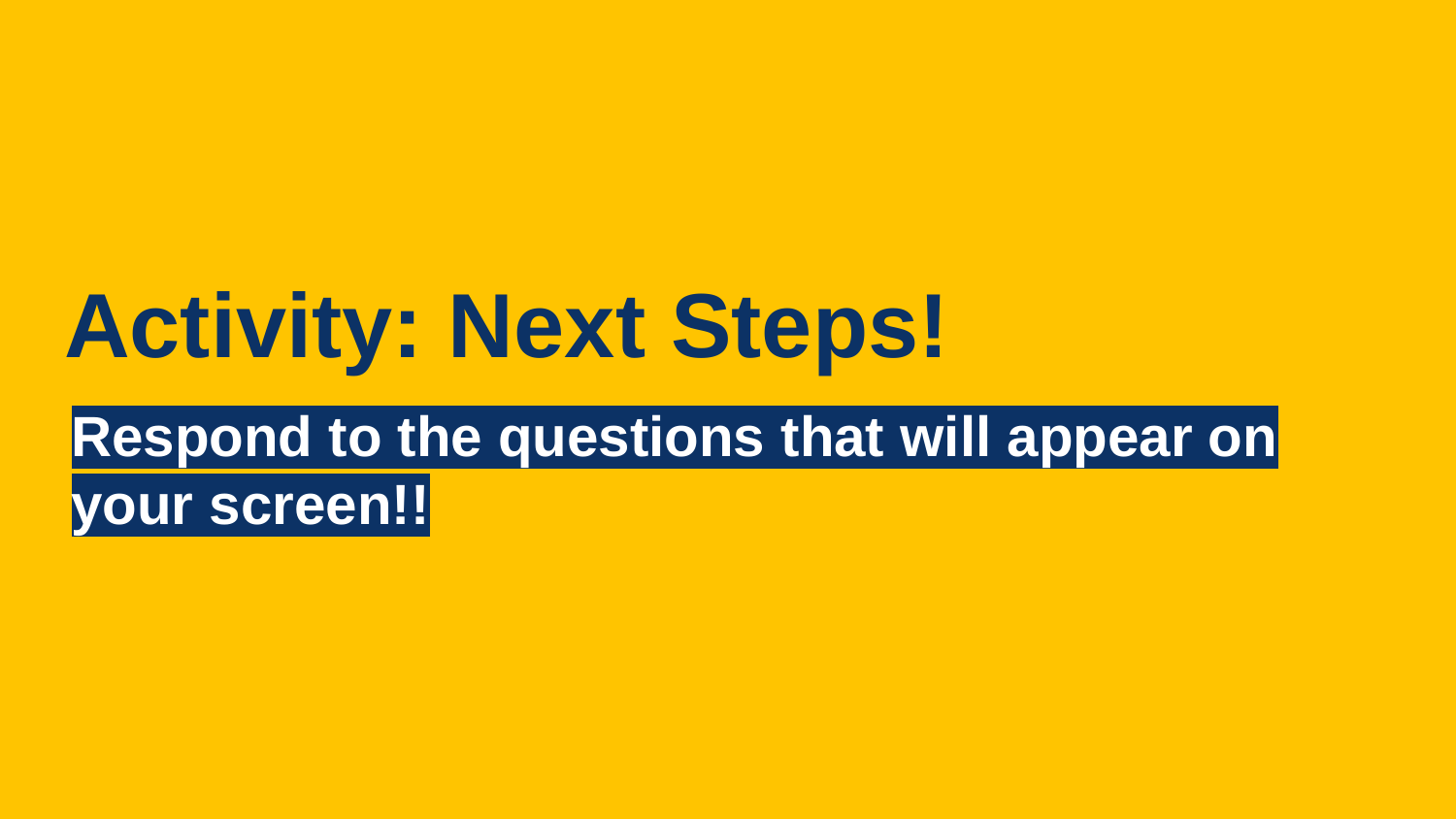

# Activity: Next Steps!
Respond to the questions that will appear on your screen!!